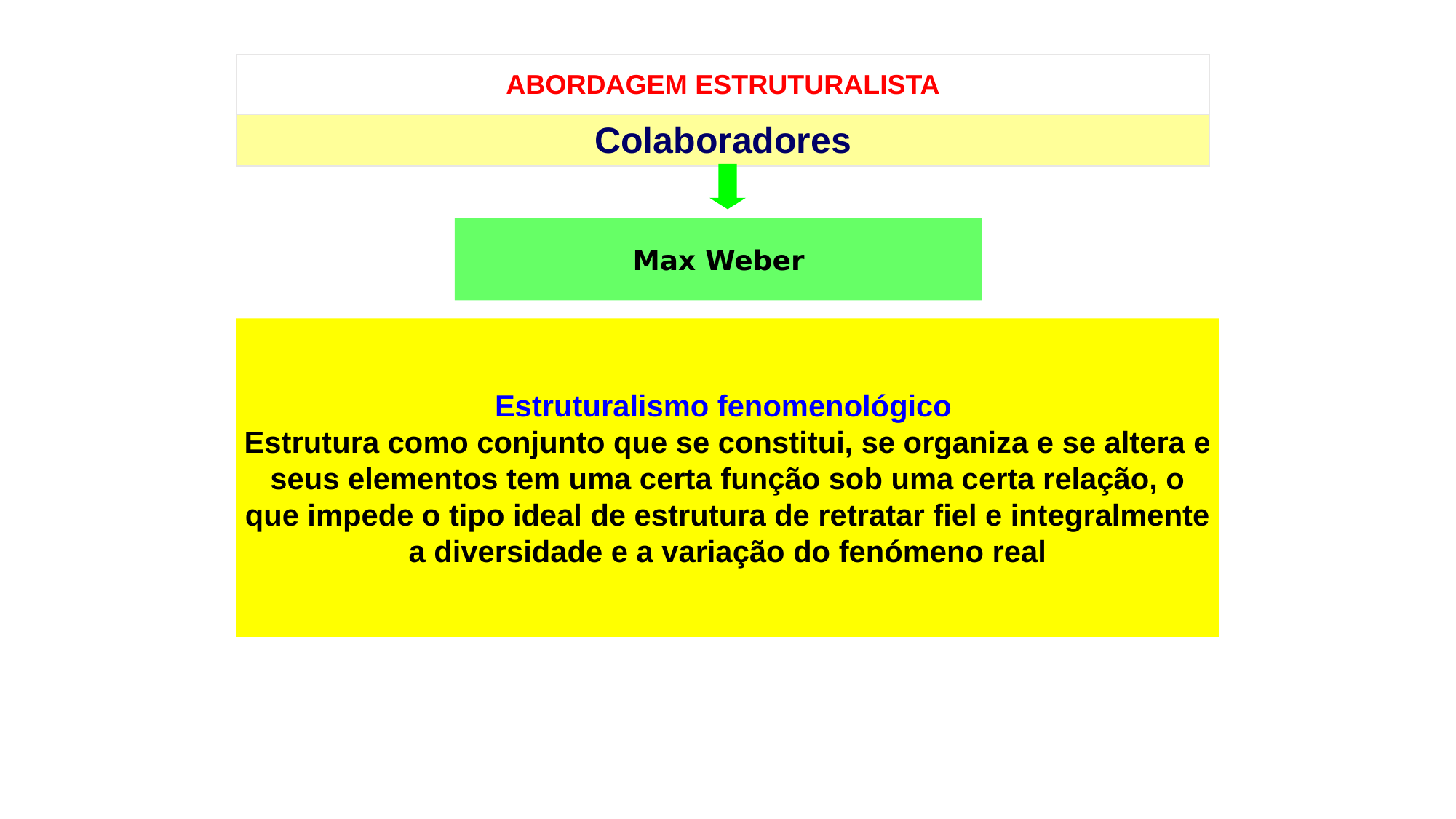

| ABORDAGEM ESTRUTURALISTA |
| --- |
| Colaboradores |

Max Weber
Estruturalismo fenomenológico
Estrutura como conjunto que se constitui, se organiza e se altera e seus elementos tem uma certa função sob uma certa relação, o que impede o tipo ideal de estrutura de retratar fiel e integralmente a diversidade e a variação do fenómeno real